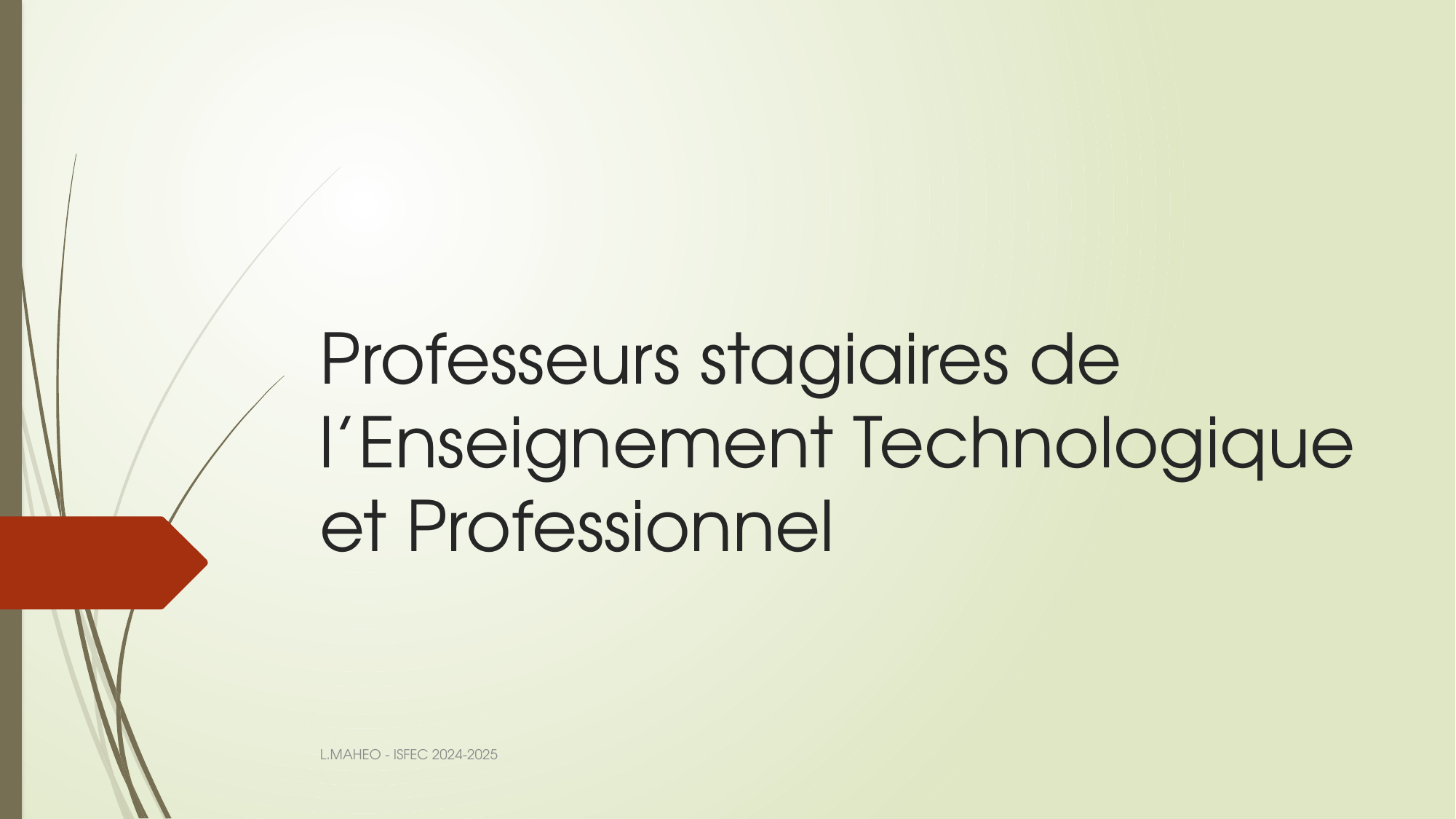

# Professeurs stagiaires de l’Enseignement Technologique et Professionnel

L.MAHEO - ISFEC 2024-2025